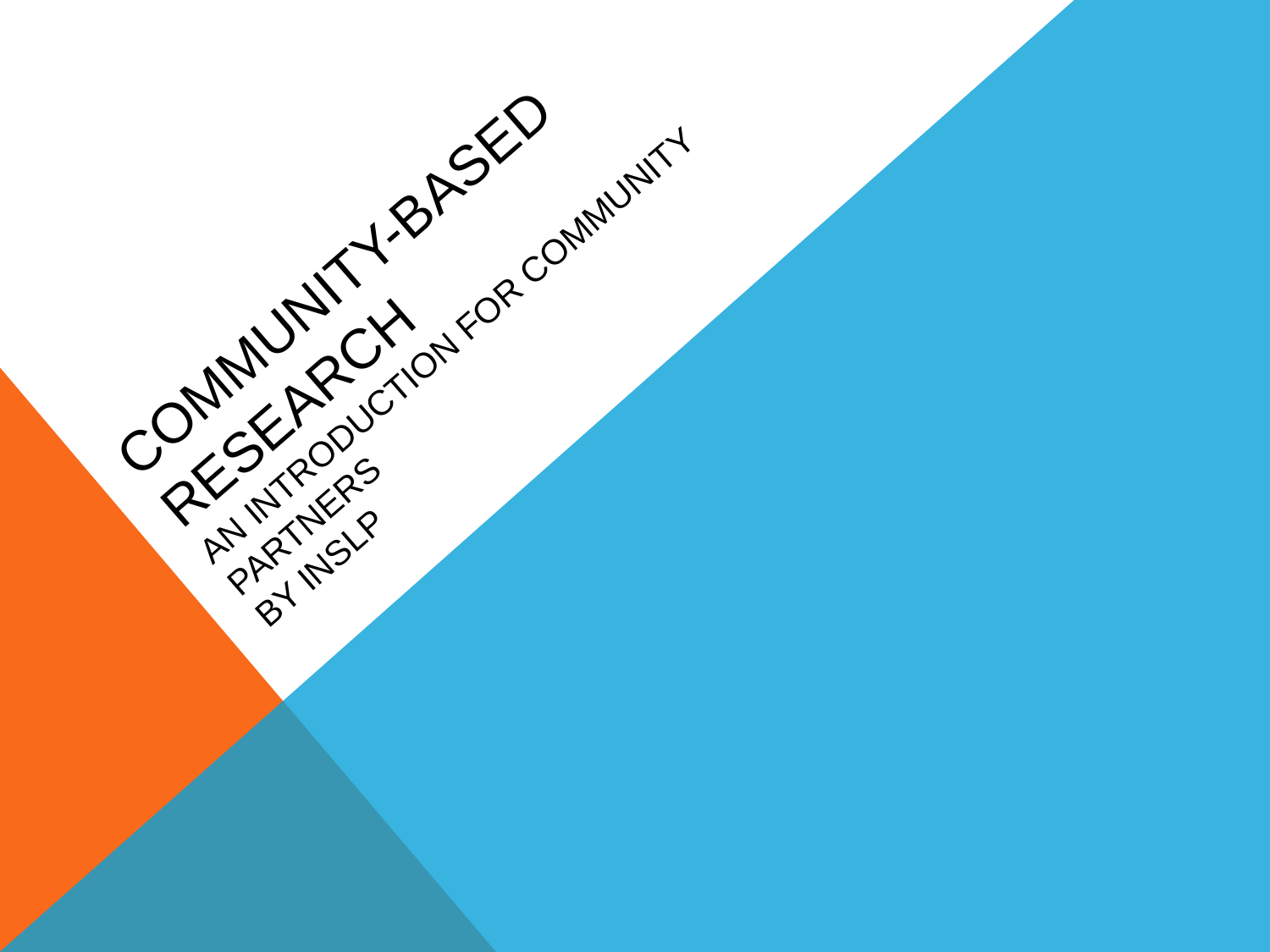

# Community-Based Research An Introduction for Community Partners BY InSLP